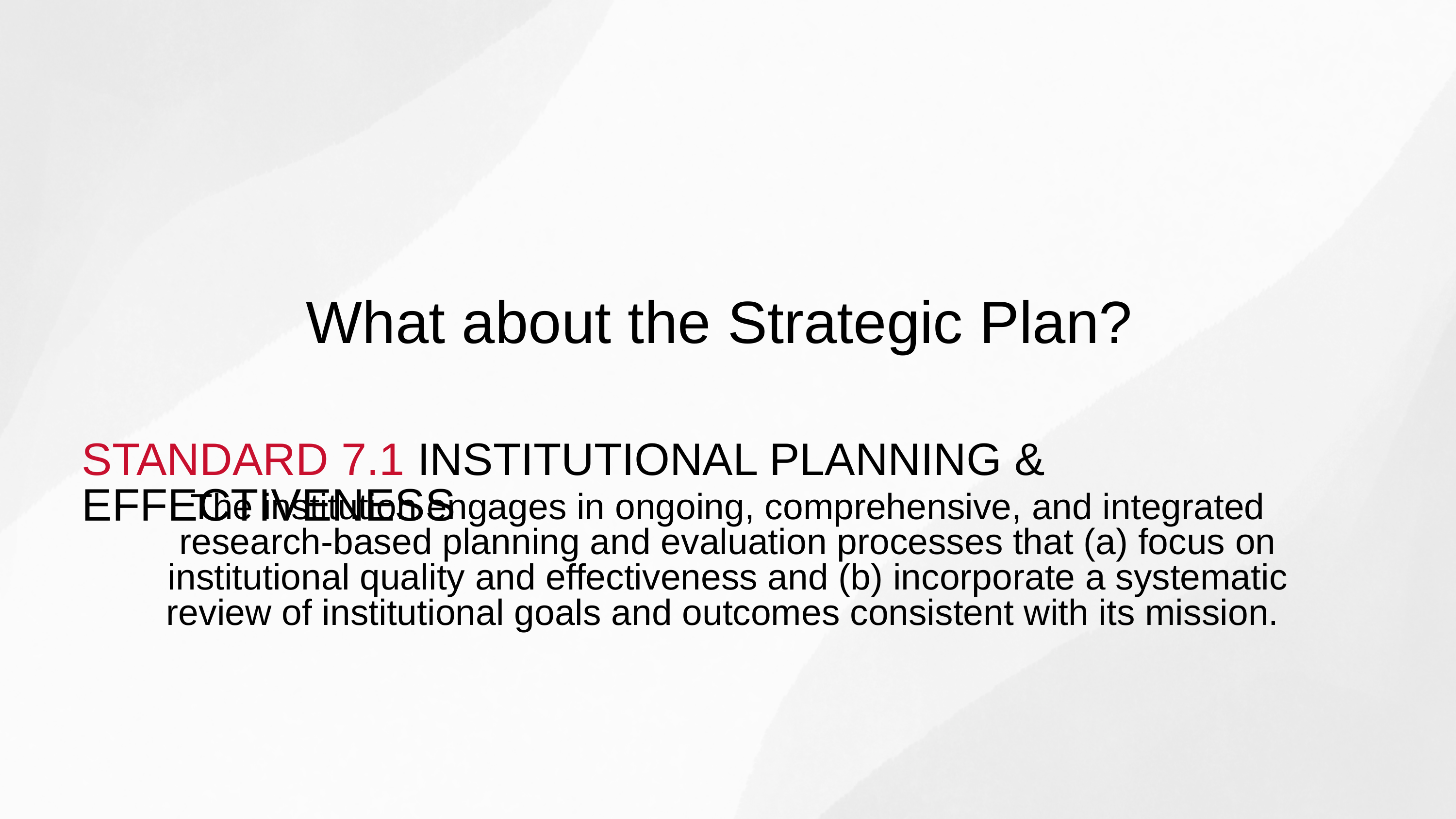

What about the Strategic Plan?
STANDARD 7.1 INSTITUTIONAL PLANNING & EFFECTIVENESS
The institution engages in ongoing, comprehensive, and integrated research-based planning and evaluation processes that (a) focus on institutional quality and effectiveness and (b) incorporate a systematic review of institutional goals and outcomes consistent with its mission.